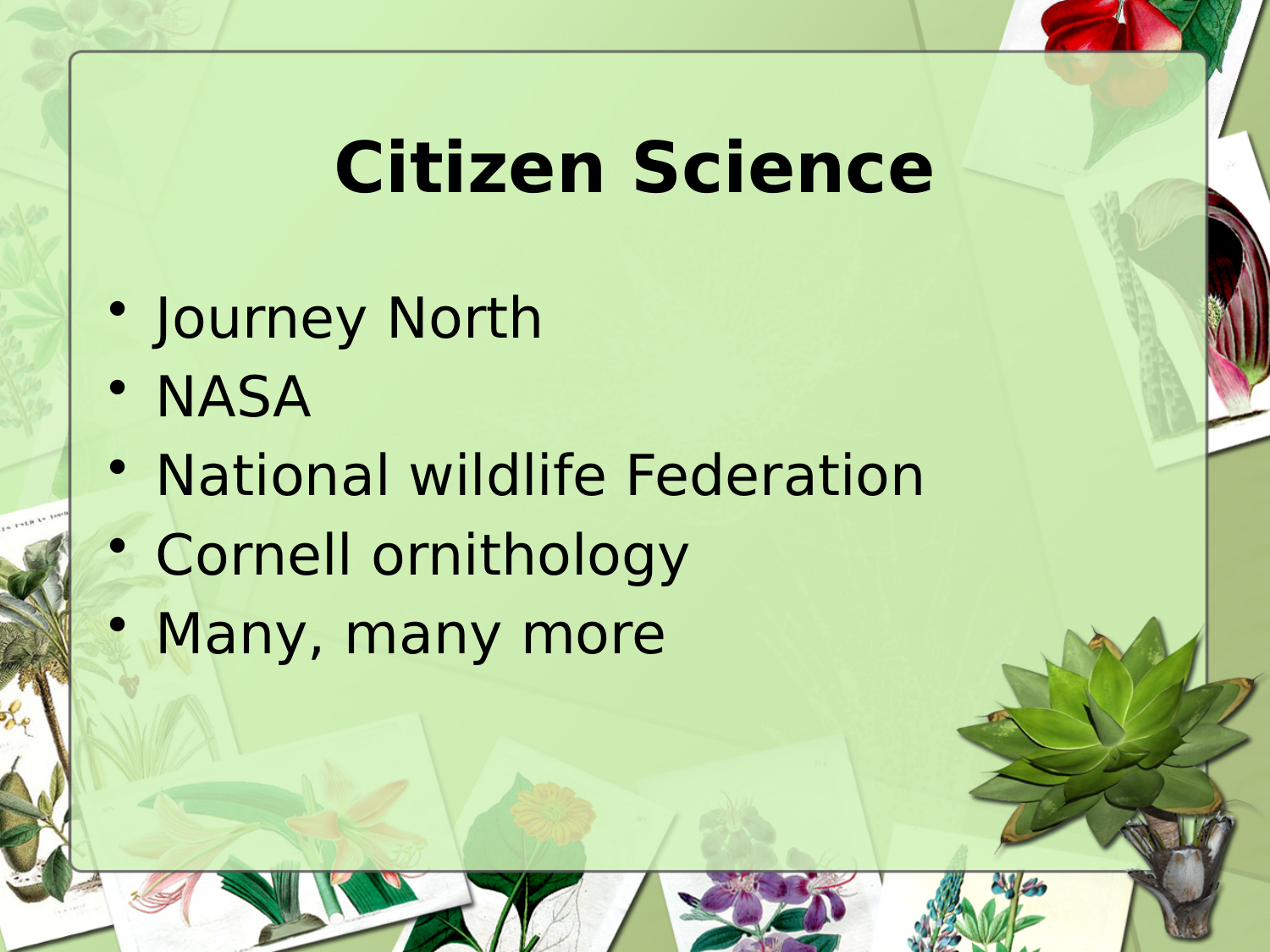

# Citizen Science
Journey North
NASA
National wildlife Federation
Cornell ornithology
Many, many more